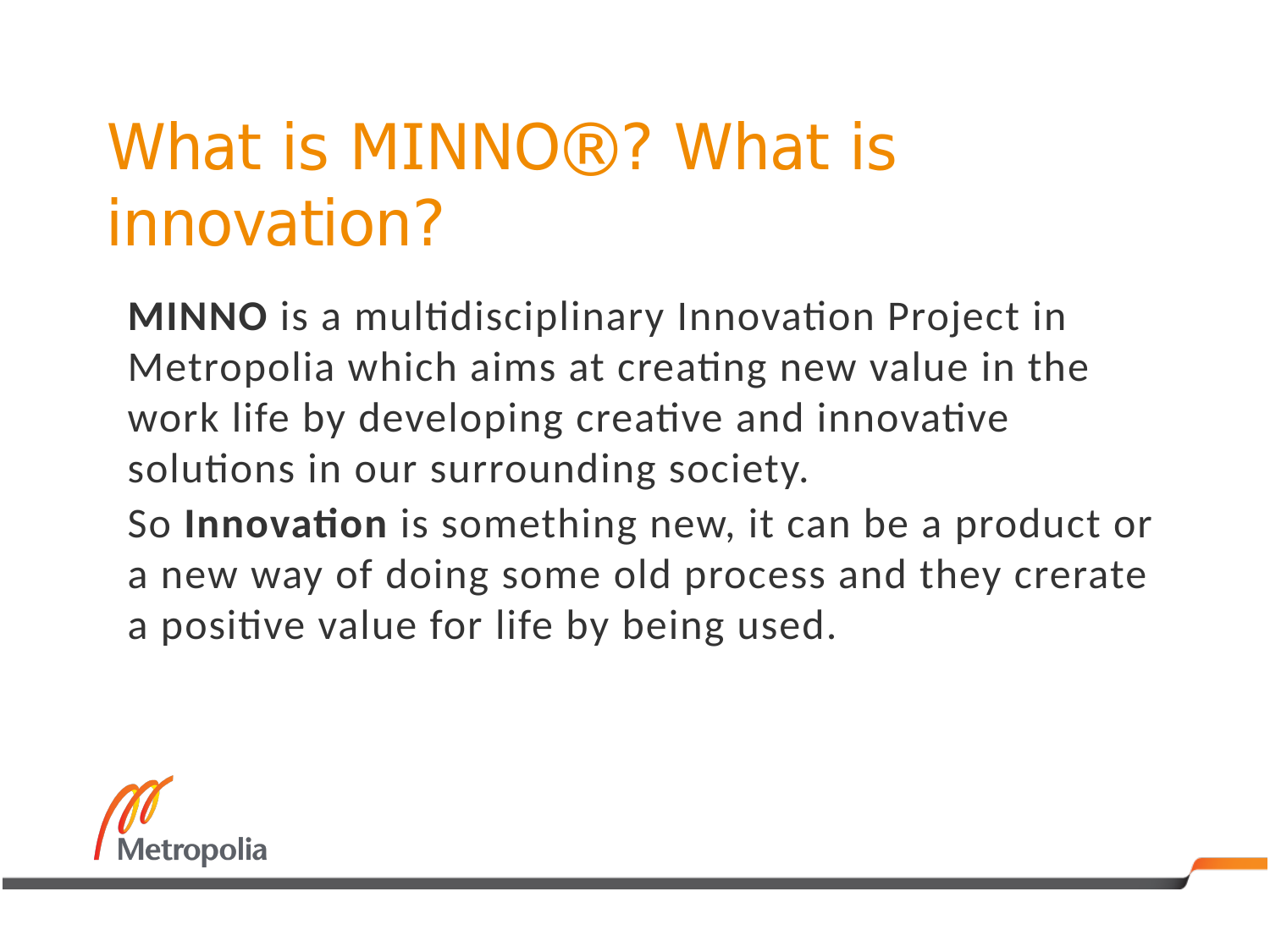

# What is MINNO®? What is innovation?
MINNO is a multidisciplinary Innovation Project in Metropolia which aims at creating new value in the work life by developing creative and innovative solutions in our surrounding society.
So Innovation is something new, it can be a product or a new way of doing some old process and they crerate a positive value for life by being used.